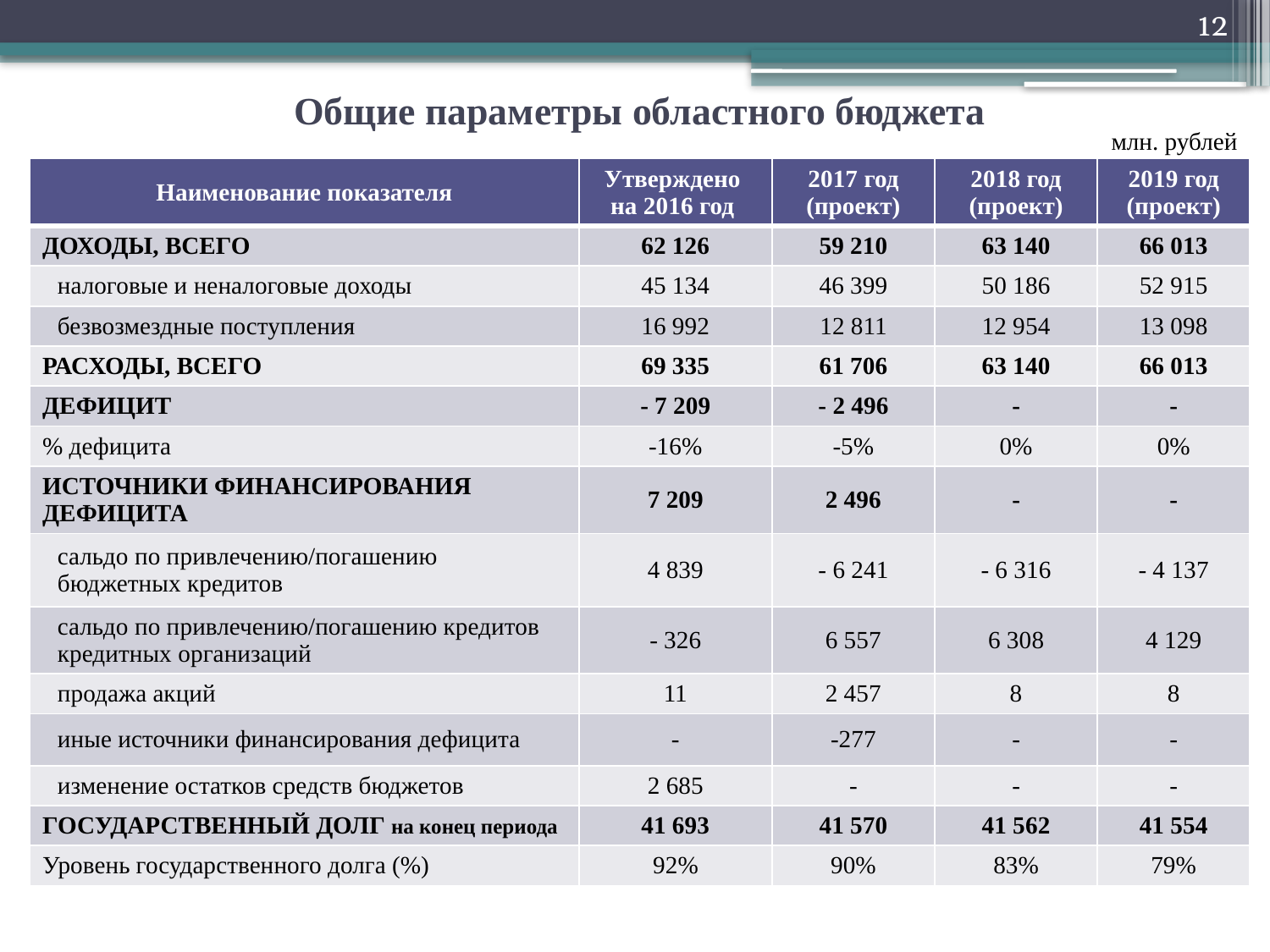

12
# Общие параметры областного бюджета
млн. рублей
| Наименование показателя | Утверждено на 2016 год | 2017 год (проект) | 2018 год (проект) | 2019 год (проект) |
| --- | --- | --- | --- | --- |
| ДОХОДЫ, ВСЕГО | 62 126 | 59 210 | 63 140 | 66 013 |
| налоговые и неналоговые доходы | 45 134 | 46 399 | 50 186 | 52 915 |
| безвозмездные поступления | 16 992 | 12 811 | 12 954 | 13 098 |
| РАСХОДЫ, ВСЕГО | 69 335 | 61 706 | 63 140 | 66 013 |
| ДЕФИЦИТ | - 7 209 | - 2 496 | - | - |
| % дефицита | -16% | -5% | 0% | 0% |
| ИСТОЧНИКИ ФИНАНСИРОВАНИЯ ДЕФИЦИТА | 7 209 | 2 496 | - | - |
| сальдо по привлечению/погашению бюджетных кредитов | 4 839 | - 6 241 | - 6 316 | - 4 137 |
| сальдо по привлечению/погашению кредитов кредитных организаций | - 326 | 6 557 | 6 308 | 4 129 |
| продажа акций | 11 | 2 457 | 8 | 8 |
| иные источники финансирования дефицита | - | -277 | - | - |
| изменение остатков средств бюджетов | 2 685 | - | - | - |
| ГОСУДАРСТВЕННЫЙ ДОЛГ на конец периода | 41 693 | 41 570 | 41 562 | 41 554 |
| Уровень государственного долга (%) | 92% | 90% | 83% | 79% |